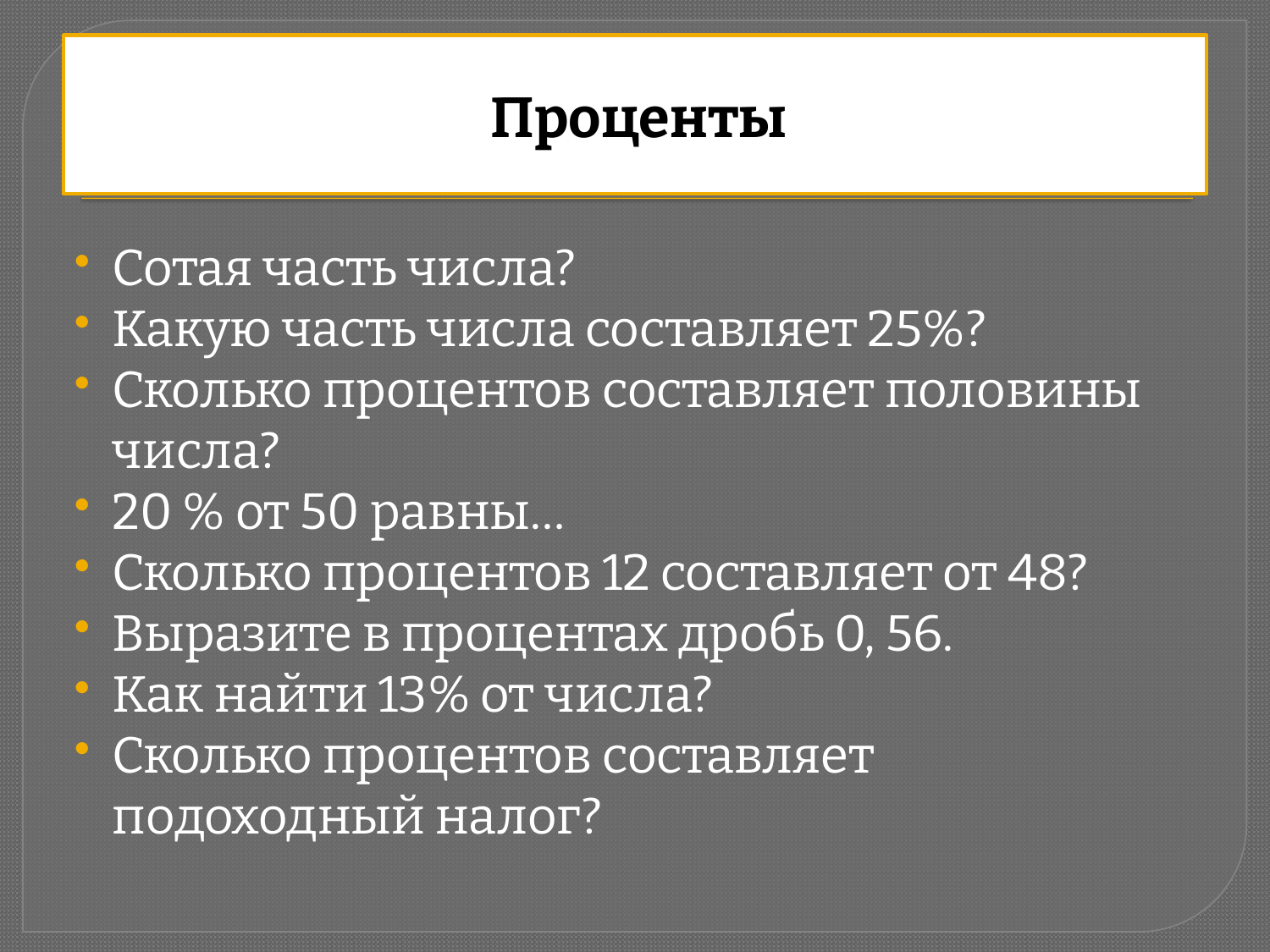

# Проценты
Сотая часть числа?
Какую часть числа составляет 25%?
Сколько процентов составляет половины числа?
20 % от 50 равны…
Сколько процентов 12 составляет от 48?
Выразите в процентах дробь 0, 56.
Как найти 13% от числа?
Сколько процентов составляет подоходный налог?